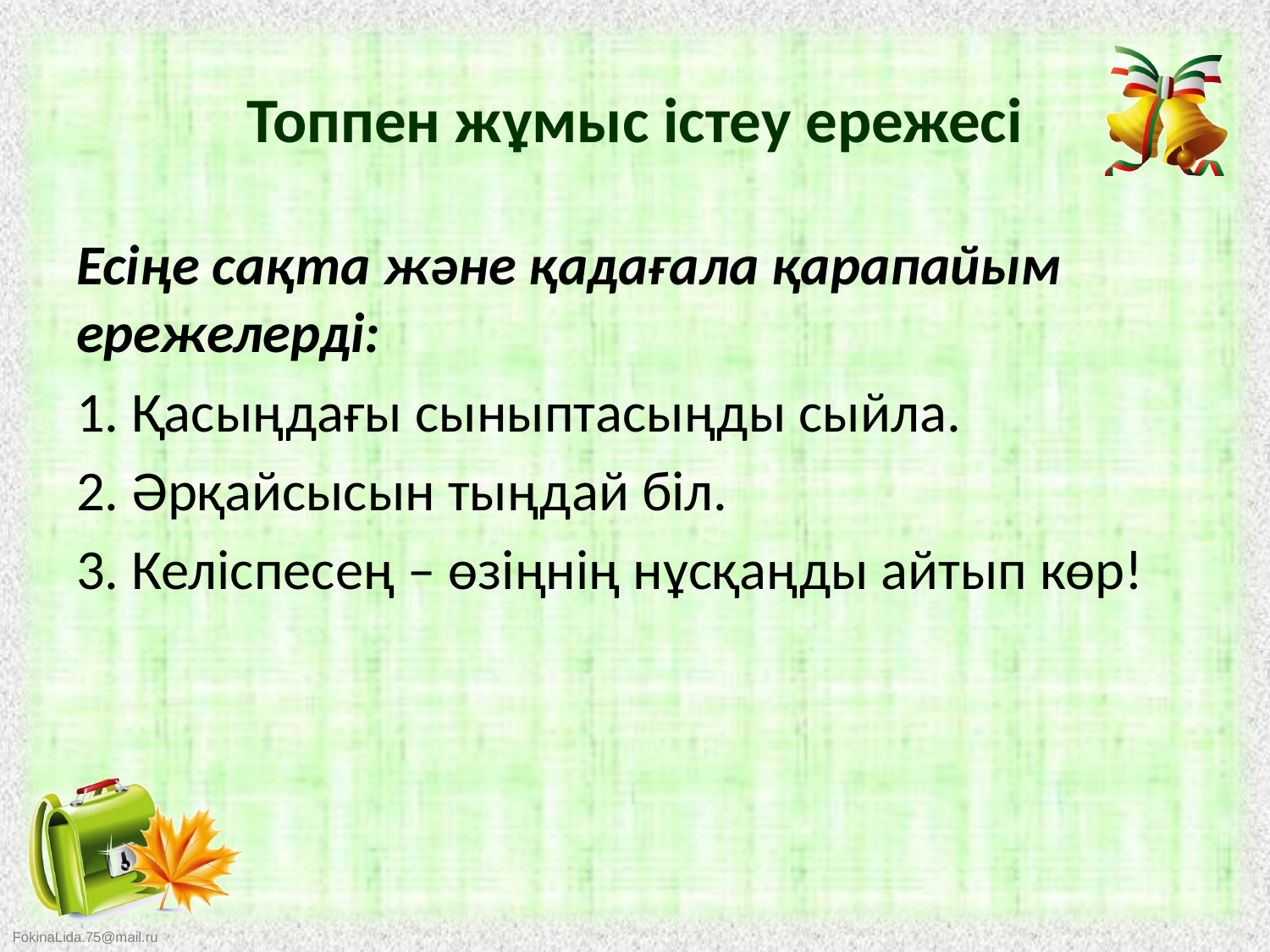

# Топпен жұмыс істеу ережесі
Есіңе сақта және қадағала қарапайым ережелерді:
1. Қасыңдағы сыныптасыңды сыйла.
2. Әрқайсысын тыңдай біл.
3. Келіспесең – өзіңнің нұсқаңды айтып көр!